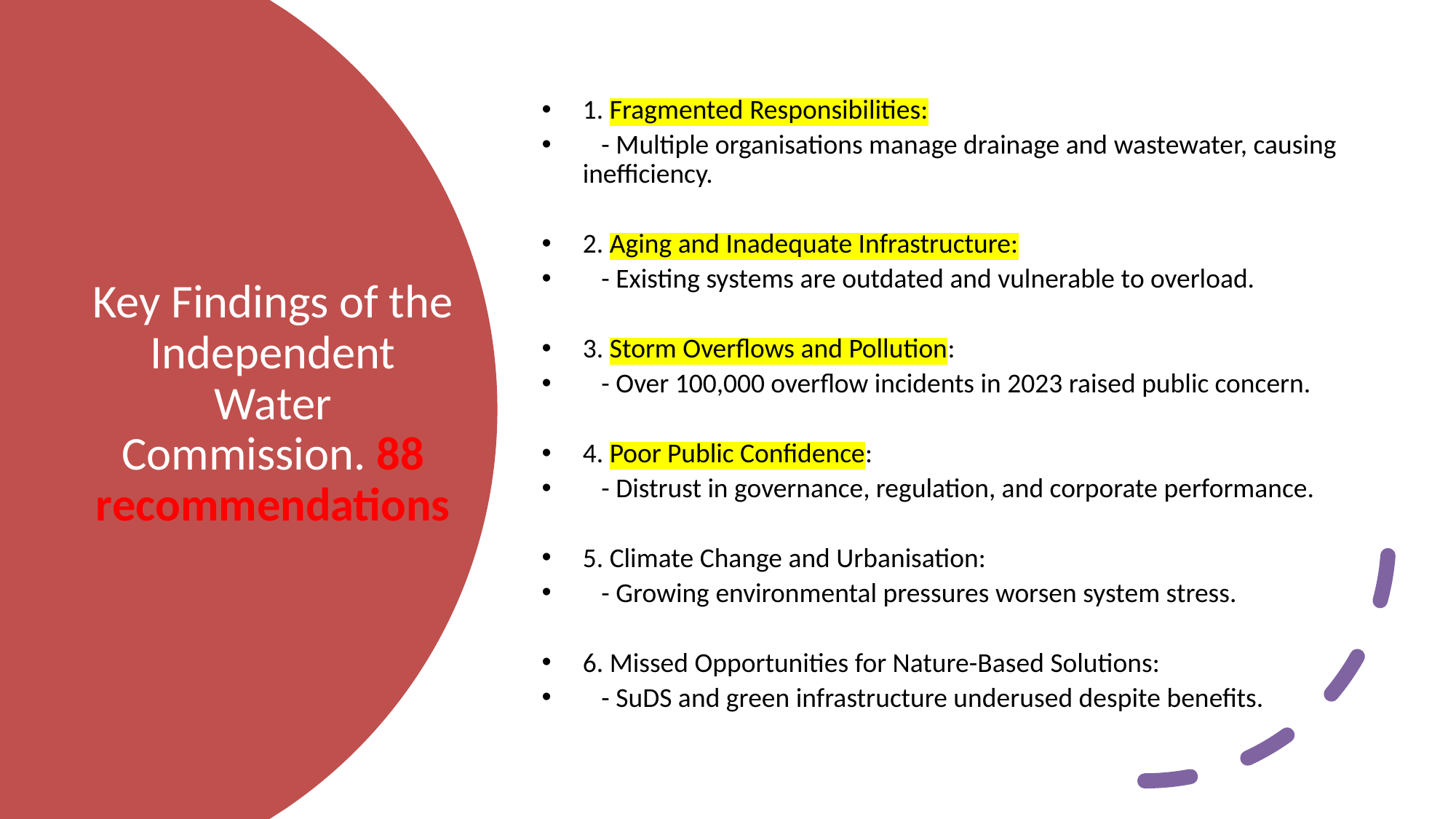

1. Fragmented Responsibilities:
   - Multiple organisations manage drainage and wastewater, causing inefficiency.

2. Aging and Inadequate Infrastructure:
   - Existing systems are outdated and vulnerable to overload.

3. Storm Overflows and Pollution:
   - Over 100,000 overflow incidents in 2023 raised public concern.

4. Poor Public Confidence:
   - Distrust in governance, regulation, and corporate performance.

5. Climate Change and Urbanisation:
   - Growing environmental pressures worsen system stress.

6. Missed Opportunities for Nature-Based Solutions:
   - SuDS and green infrastructure underused despite benefits.
# Key Findings of the Independent Water Commission. 88 recommendations